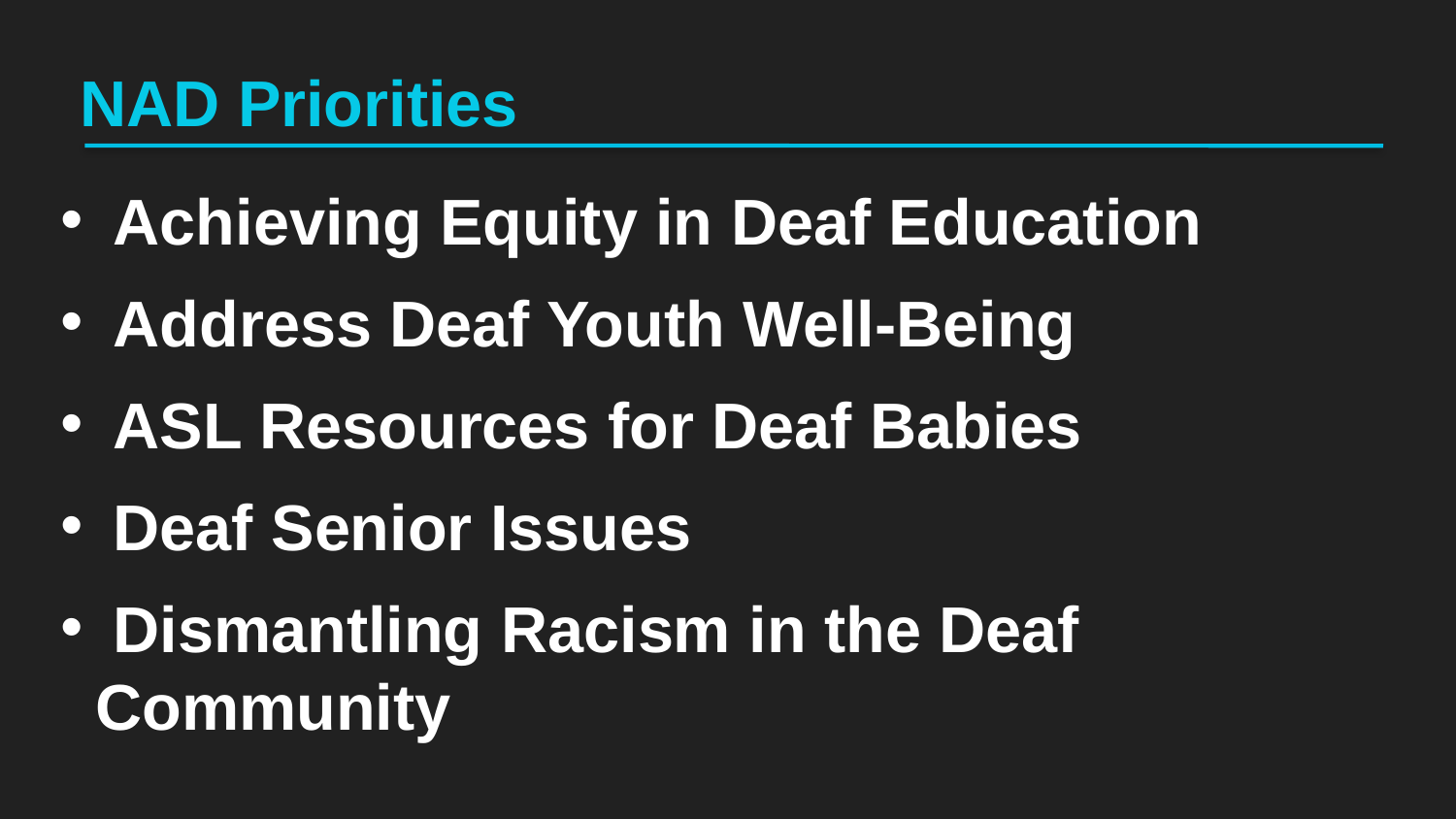

# NAD Priorities
 Achieving Equity in Deaf Education
 Address Deaf Youth Well-Being
 ASL Resources for Deaf Babies
 Deaf Senior Issues
 Dismantling Racism in the Deaf Community